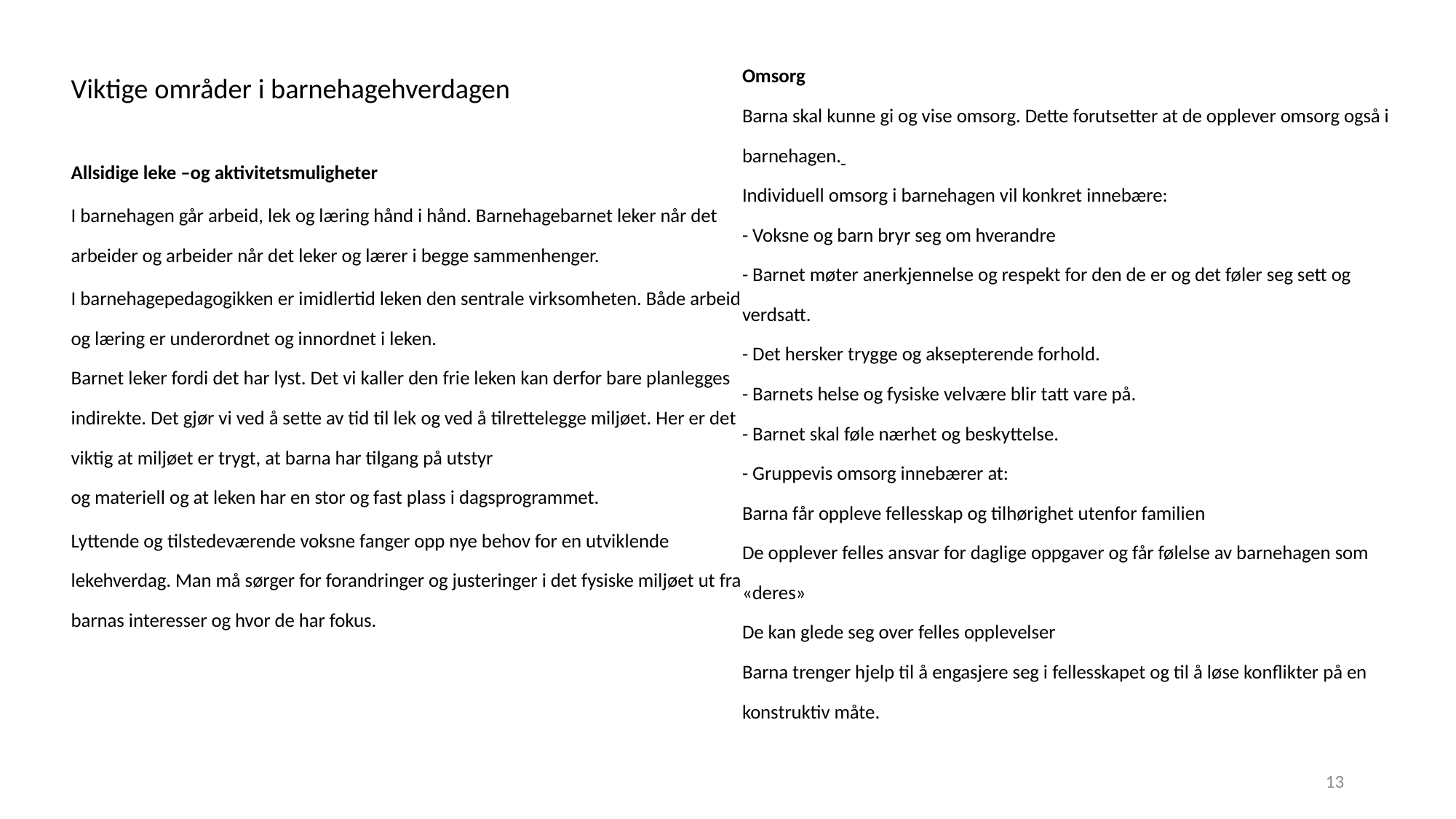

Viktige områder i barnehagehverdagen
Allsidige leke –og aktivitetsmuligheter
I barnehagen går arbeid, lek og læring hånd i hånd. Barnehagebarnet leker når det arbeider og arbeider når det leker og lærer i begge sammenhenger.
I barnehagepedagogikken er imidlertid leken den sentrale virksomheten. Både arbeid og læring er underordnet og innordnet i leken. 
Barnet leker fordi det har lyst. Det vi kaller den frie leken kan derfor bare planlegges indirekte. Det gjør vi ved å sette av tid til lek og ved å tilrettelegge miljøet. Her er det viktig at miljøet er trygt, at barna har tilgang på utstyr
og materiell og at leken har en stor og fast plass i dagsprogrammet.
Lyttende og tilstedeværende voksne fanger opp nye behov for en utviklende lekehverdag. Man må sørger for forandringer og justeringer i det fysiske miljøet ut fra barnas interesser og hvor de har fokus.

Omsorg 
Barna skal kunne gi og vise omsorg. Dette forutsetter at de opplever omsorg også i barnehagen.  
Individuell omsorg i barnehagen vil konkret innebære: 
- Voksne og barn bryr seg om hverandre 
- Barnet møter anerkjennelse og respekt for den de er og det føler seg sett og verdsatt. 
- Det hersker trygge og aksepterende forhold.
- Barnets helse og fysiske velvære blir tatt vare på.
- Barnet skal føle nærhet og beskyttelse. 
- Gruppevis omsorg innebærer at: 
Barna får oppleve fellesskap og tilhørighet utenfor familien 
De opplever felles ansvar for daglige oppgaver og får følelse av barnehagen som «deres» 
De kan glede seg over felles opplevelser 
Barna trenger hjelp til å engasjere seg i fellesskapet og til å løse konflikter på en konstruktiv måte.

13